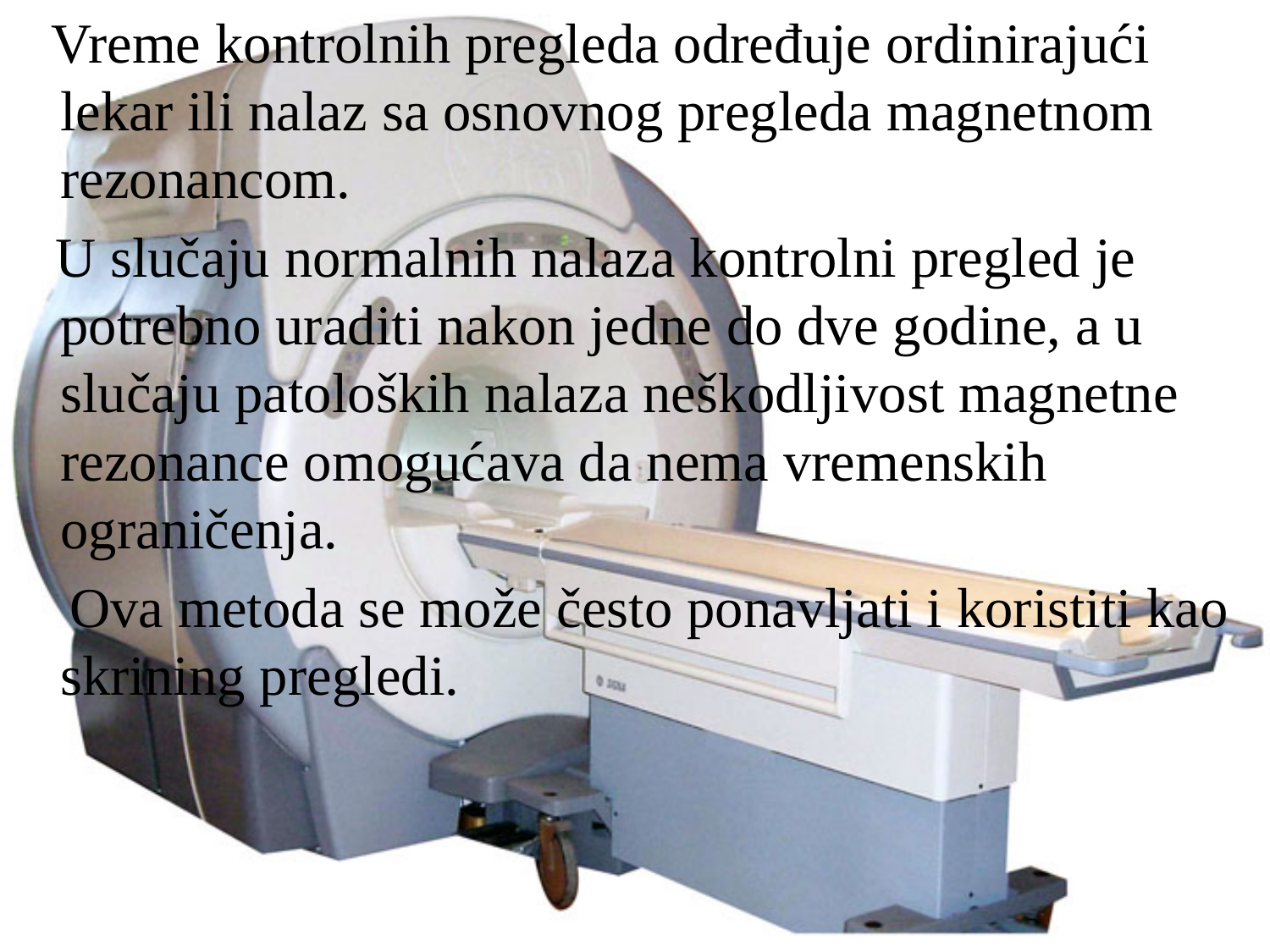

Vreme kontrolnih pregleda određuje ordinirajući lekar ili nalaz sa osnovnog pregleda magnetnom rezonancom.
   U slučaju normalnih nalaza kontrolni pregled je potrebno uraditi nakon jedne do dve godine, a u slučaju patoloških nalaza neškodljivost magnetne rezonance omogućava da nema vremenskih ograničenja.
    Ova metoda se može često ponavljati i koristiti kao skrining pregledi.